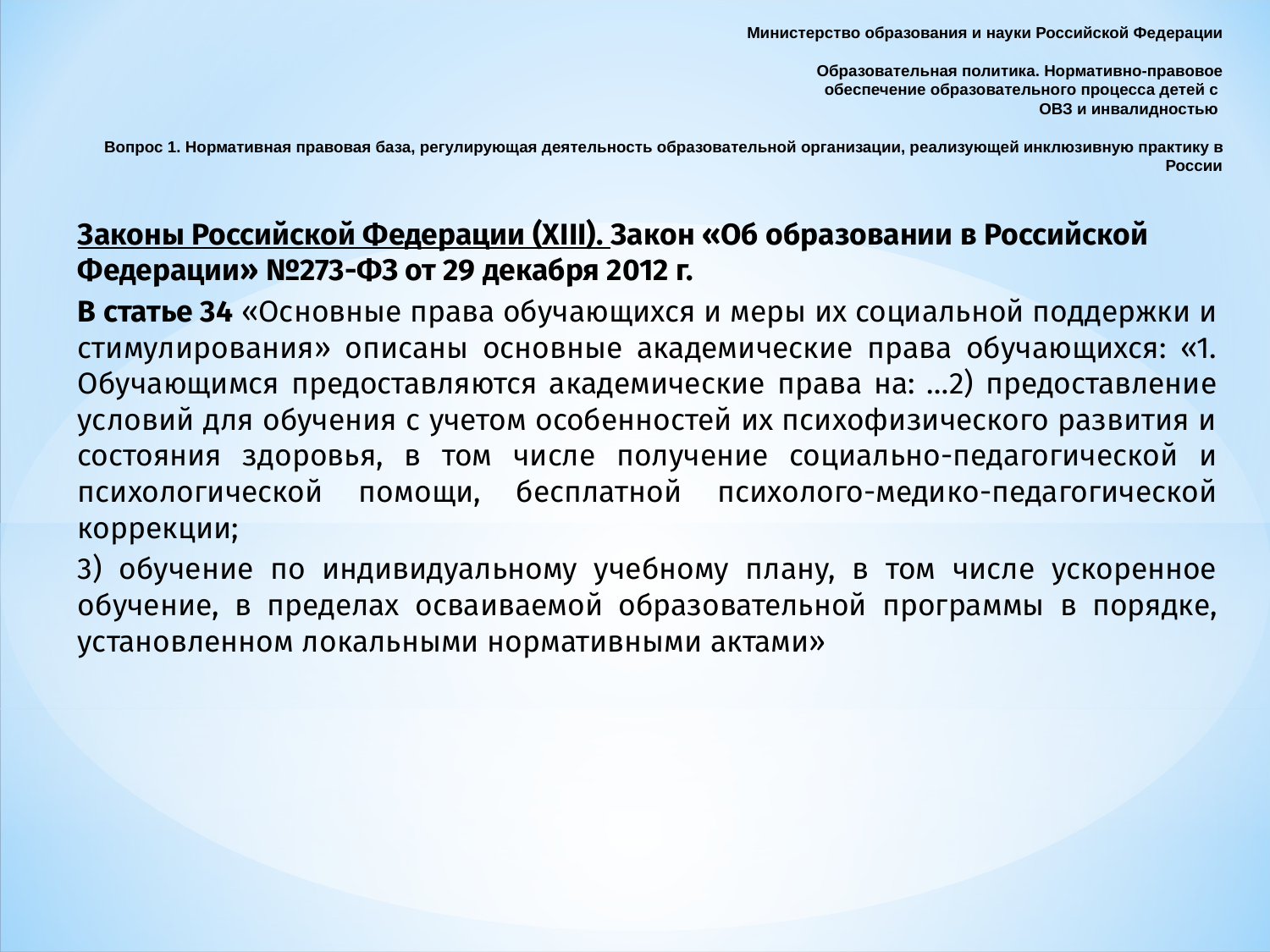

# Министерство образования и науки Российской Федерации Образовательная политика. Нормативно-правовое обеспечение образовательного процесса детей с ОВЗ и инвалидностью Вопрос 1. Нормативная правовая база, регулирующая деятельность образовательной организации, реализующей инклюзивную практику в России
Законы Российской Федерации (XIII). Закон «Об образовании в Российской Федерации» №273-ФЗ от 29 декабря 2012 г.
В статье 34 «Основные права обучающихся и меры их социальной поддержки и стимулирования» описаны основные академические права обучающихся: «1. Обучающимся предоставляются академические права на: …2) предоставление условий для обучения с учетом особенностей их психофизического развития и состояния здоровья, в том числе получение социально-педагогической и психологической помощи, бесплатной психолого-медико-педагогической коррекции;
3) обучение по индивидуальному учебному плану, в том числе ускоренное обучение, в пределах осваиваемой образовательной программы в порядке, установленном локальными нормативными актами»